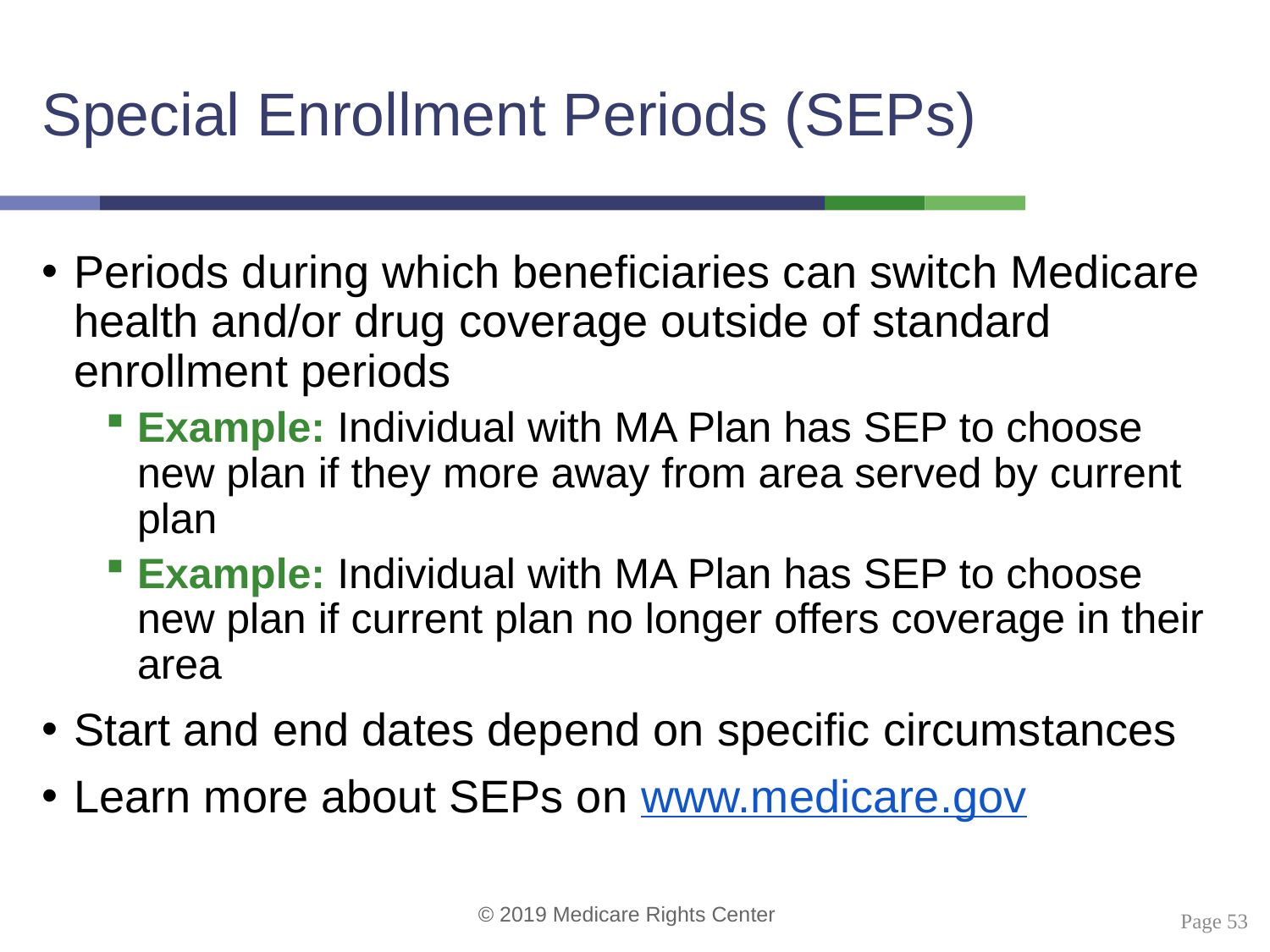

# Special Enrollment Periods (SEPs)
Periods during which beneficiaries can switch Medicare health and/or drug coverage outside of standard enrollment periods
Example: Individual with MA Plan has SEP to choose new plan if they more away from area served by current plan
Example: Individual with MA Plan has SEP to choose new plan if current plan no longer offers coverage in their area
Start and end dates depend on specific circumstances
Learn more about SEPs on www.medicare.gov
 Page 53